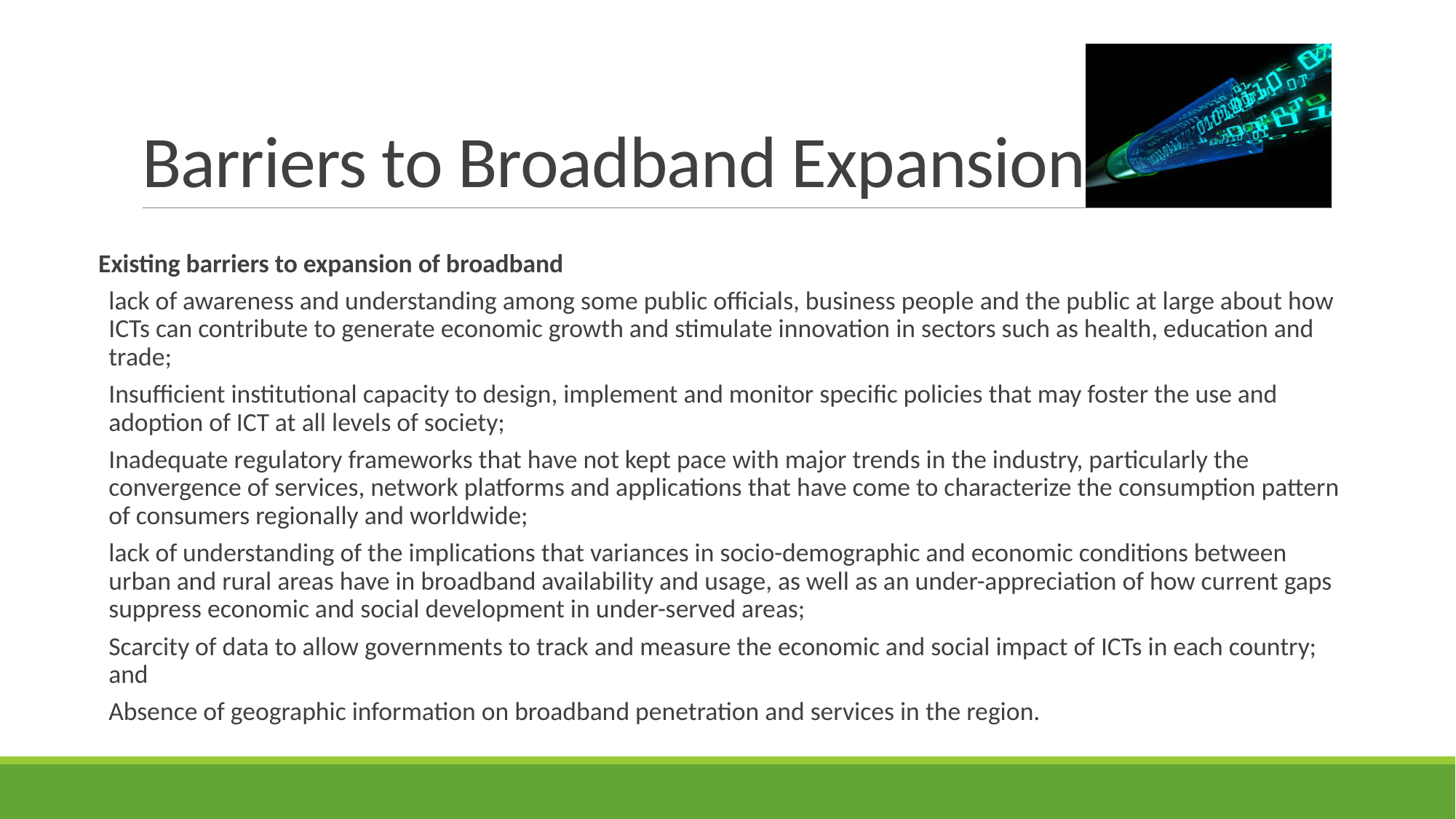

# Barriers to Broadband Expansion
Existing barriers to expansion of broadband
lack of awareness and understanding among some public officials, business people and the public at large about how ICTs can contribute to generate economic growth and stimulate innovation in sectors such as health, education and trade;
Insufficient institutional capacity to design, implement and monitor specific policies that may foster the use and adoption of ICT at all levels of society;
Inadequate regulatory frameworks that have not kept pace with major trends in the industry, particularly the convergence of services, network platforms and applications that have come to characterize the consumption pattern of consumers regionally and worldwide;
lack of understanding of the implications that variances in socio-demographic and economic conditions between urban and rural areas have in broadband availability and usage, as well as an under-appreciation of how current gaps suppress economic and social development in under-served areas;
Scarcity of data to allow governments to track and measure the economic and social impact of ICTs in each country; and
Absence of geographic information on broadband penetration and services in the region.